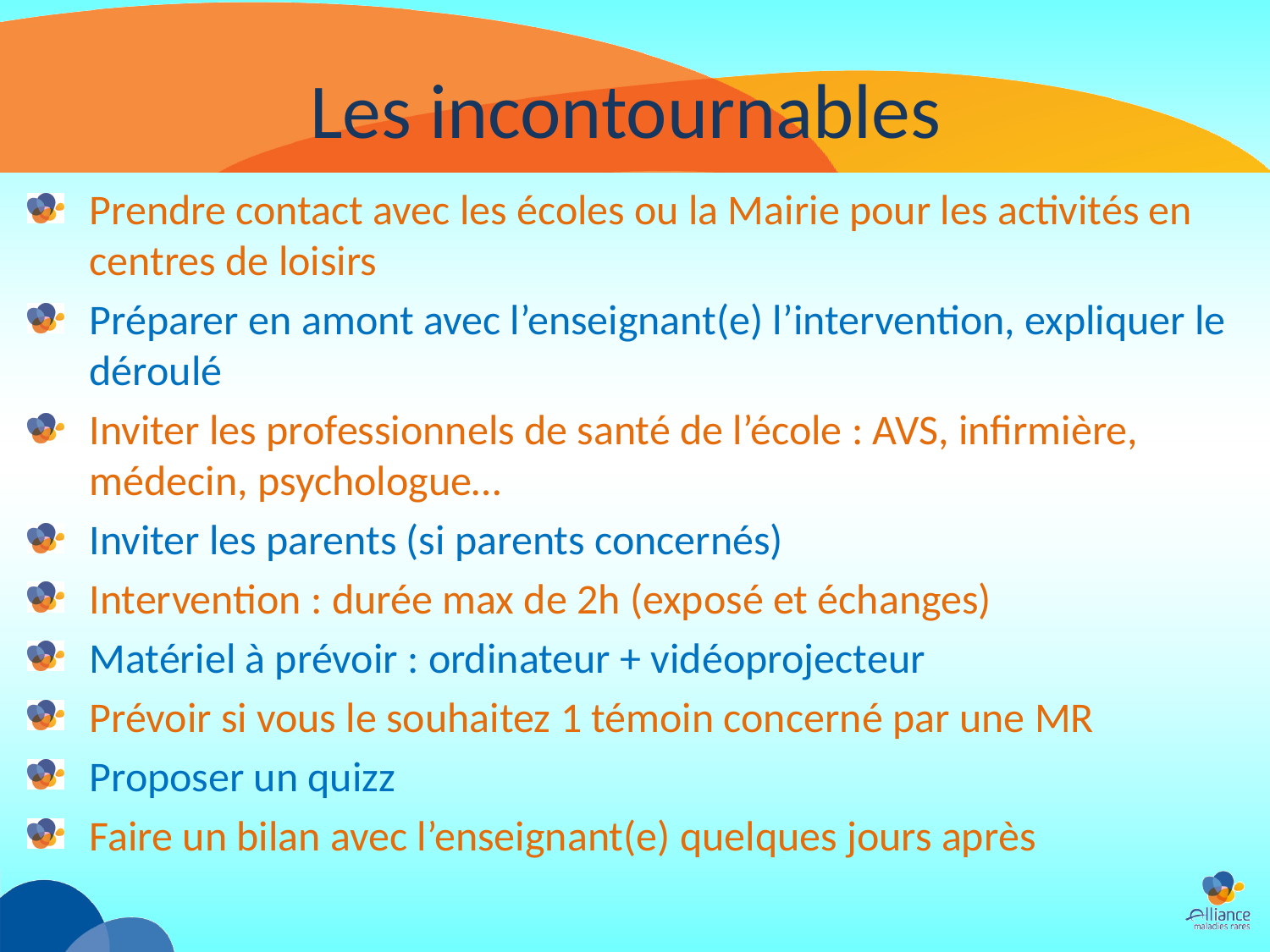

# Les incontournables
Prendre contact avec les écoles ou la Mairie pour les activités en centres de loisirs
Préparer en amont avec l’enseignant(e) l’intervention, expliquer le déroulé
Inviter les professionnels de santé de l’école : AVS, infirmière, médecin, psychologue…
Inviter les parents (si parents concernés)
Intervention : durée max de 2h (exposé et échanges)
Matériel à prévoir : ordinateur + vidéoprojecteur
Prévoir si vous le souhaitez 1 témoin concerné par une MR
Proposer un quizz
Faire un bilan avec l’enseignant(e) quelques jours après